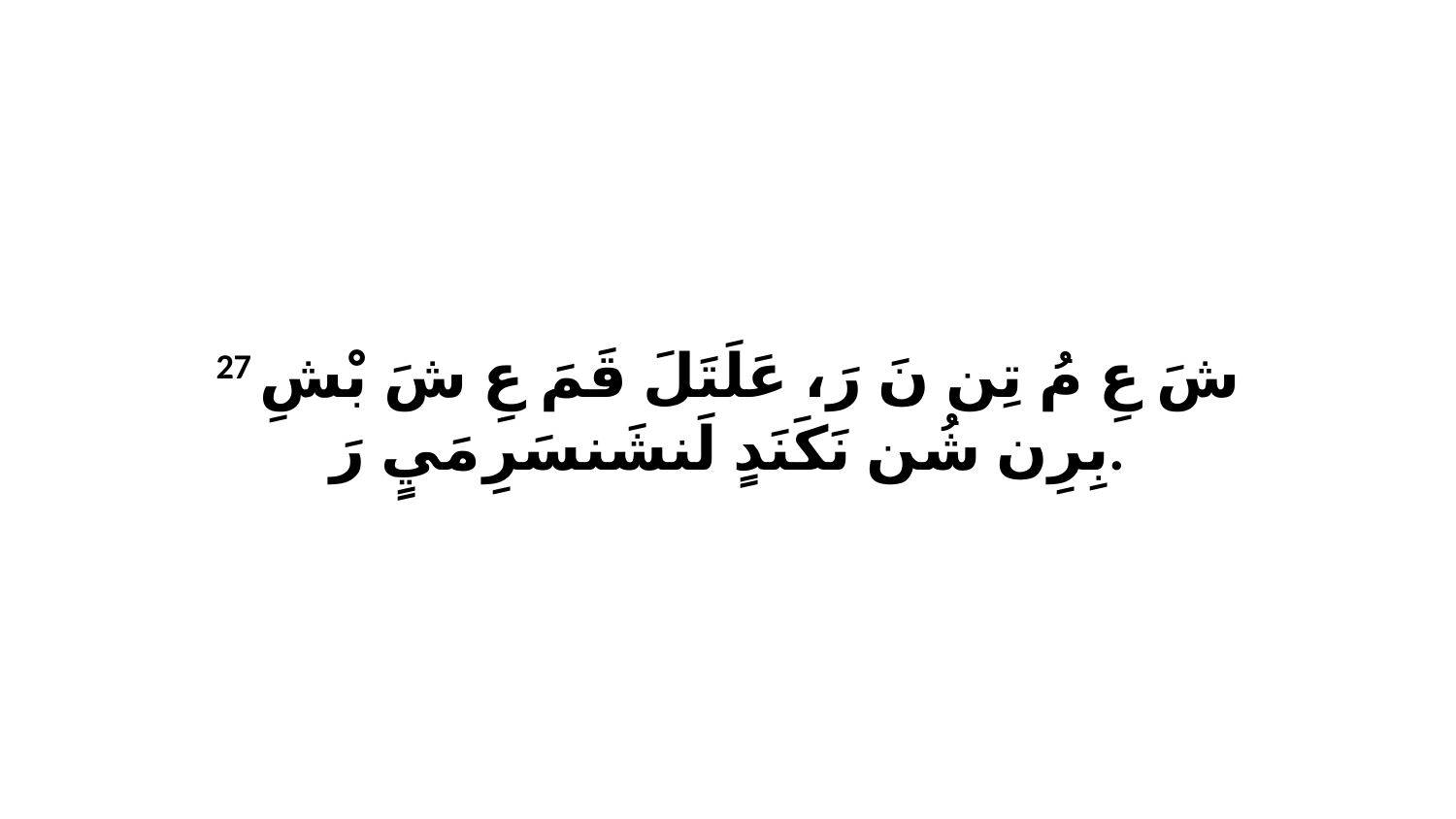

27 شَ عِ مُ تِن نَ رَ، عَلَتَلَ قَمَ عِ شَ بْشِ بِرِن شُن نَكَنَدٍ لَنشَنسَرِ مَيٍ رَ.